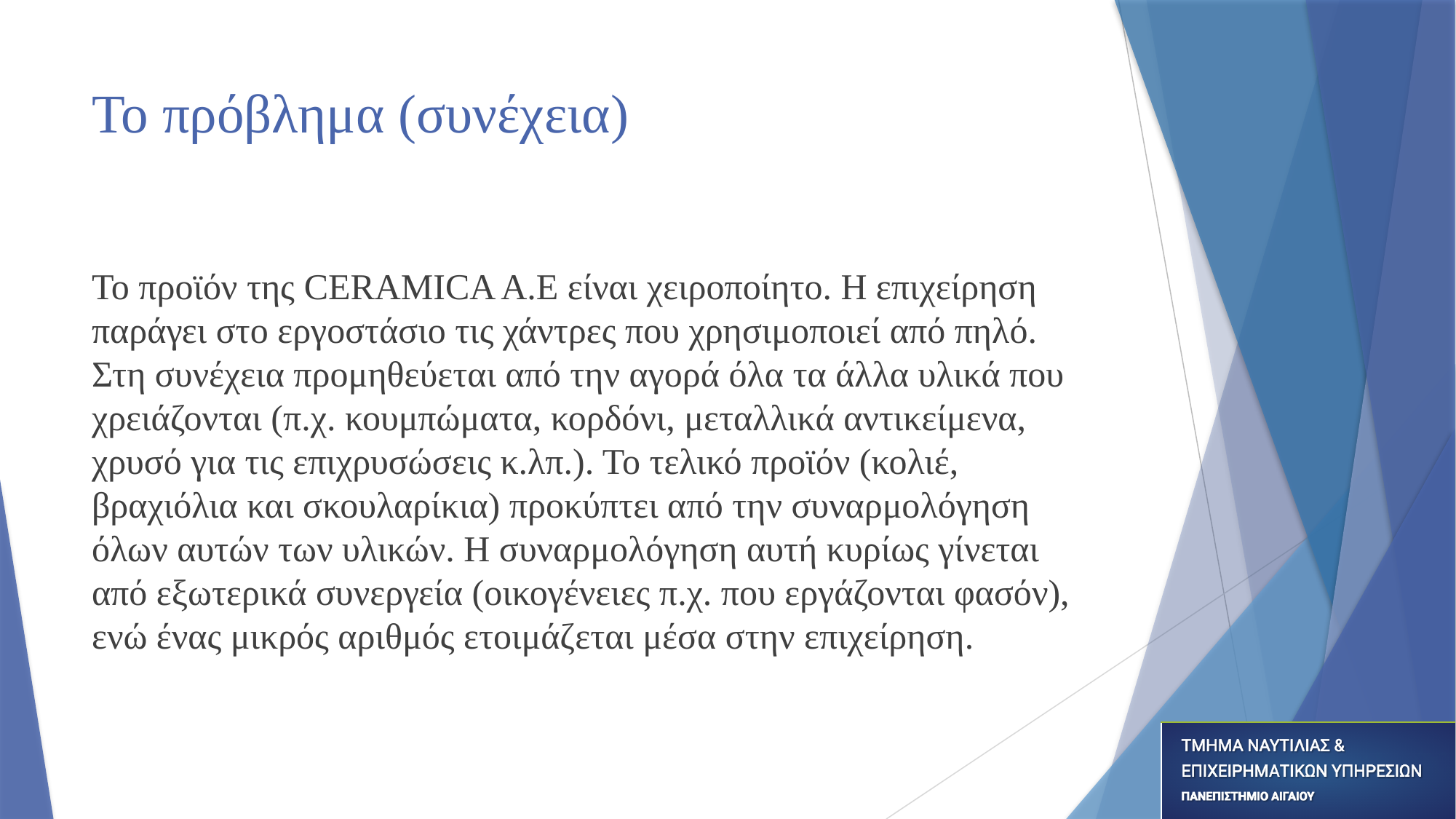

# Το πρόβλημα (συνέχεια)
Το προϊόν της CERAMICA A.E είναι χειροποίητο. Η επιχείρηση παράγει στο εργοστάσιο τις χάντρες που χρησιμοποιεί από πηλό. Στη συνέχεια προμηθεύεται από την αγορά όλα τα άλλα υλικά που χρειάζονται (π.χ. κουμπώματα, κορδόνι, μεταλλικά αντικείμενα, χρυσό για τις επιχρυσώσεις κ.λπ.). Το τελικό προϊόν (κολιέ, βραχιόλια και σκουλαρίκια) προκύπτει από την συναρμολόγηση όλων αυτών των υλικών. Η συναρμολόγηση αυτή κυρίως γίνεται από εξωτερικά συνεργεία (οικογένειες π.χ. που εργάζονται φασόν), ενώ ένας μικρός αριθμός ετοιμάζεται μέσα στην επιχείρηση.